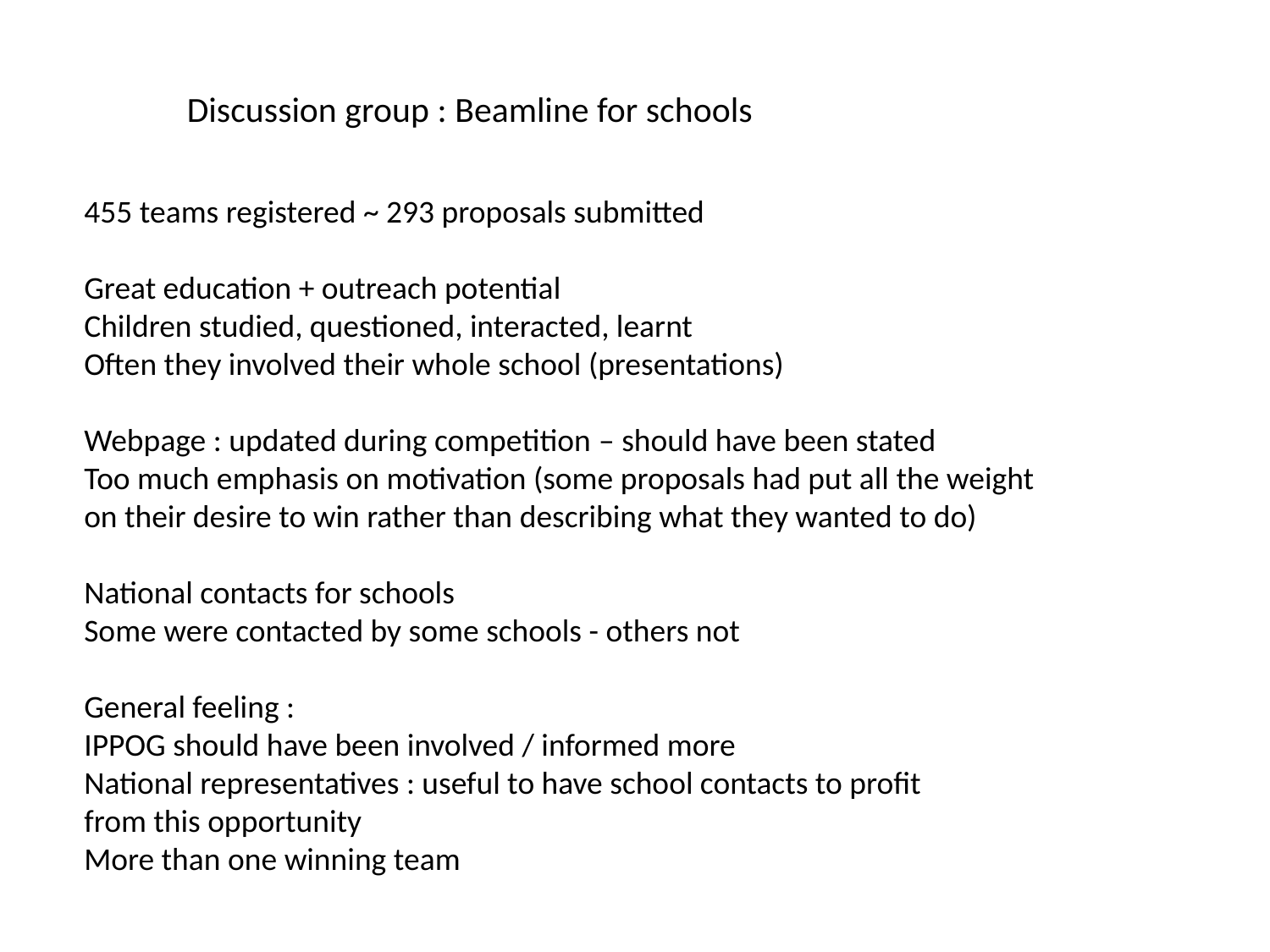

Discussion group : Beamline for schools
455 teams registered ~ 293 proposals submitted

Great education + outreach potential
Children studied, questioned, interacted, learnt
Often they involved their whole school (presentations)

Webpage : updated during competition – should have been stated
Too much emphasis on motivation (some proposals had put all the weight
on their desire to win rather than describing what they wanted to do)

National contacts for schools
Some were contacted by some schools - others not

General feeling :
IPPOG should have been involved / informed more
National representatives : useful to have school contacts to profit
from this opportunity
More than one winning team